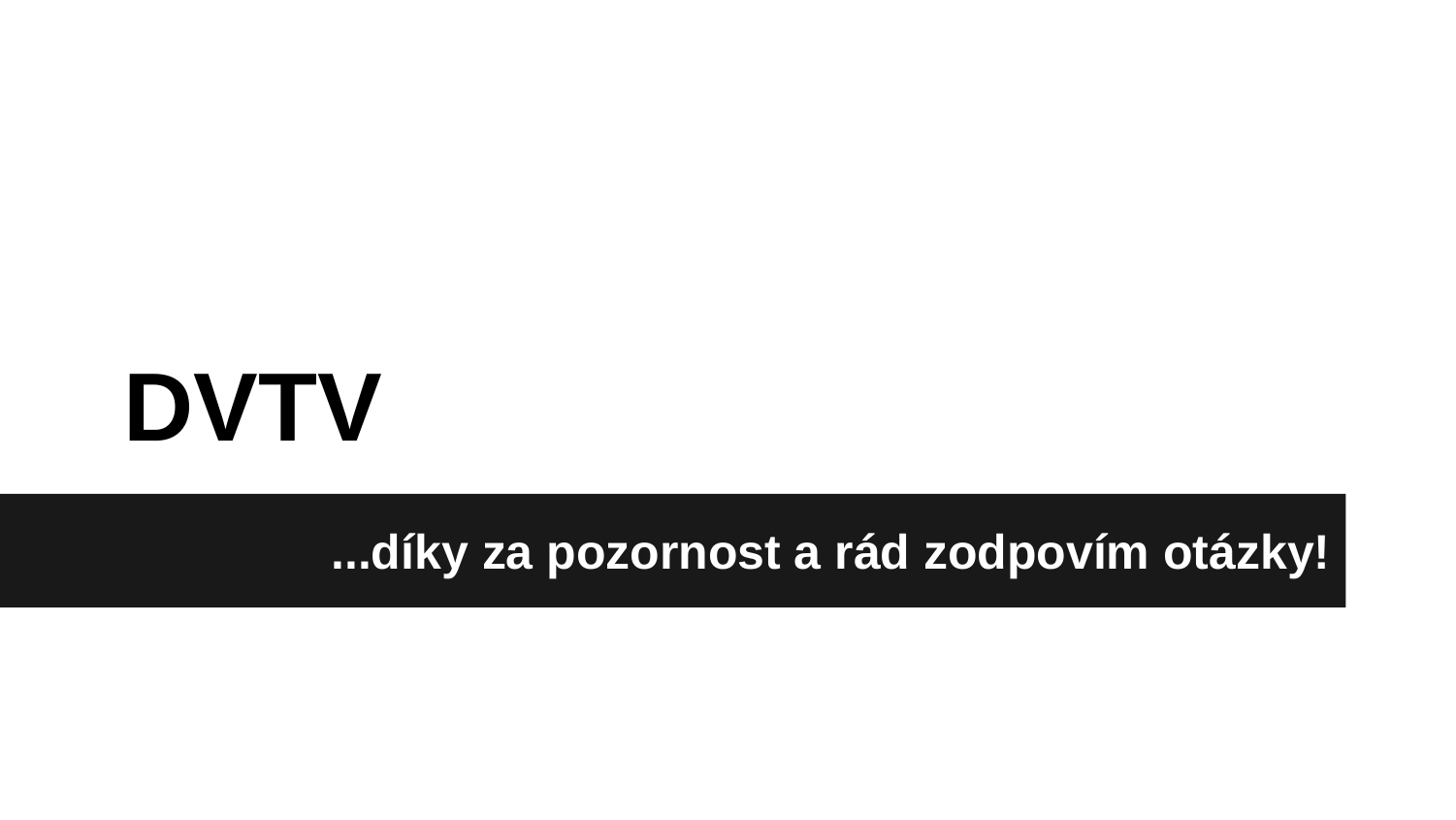

DVTV
...díky za pozornost a rád zodpovím otázky!